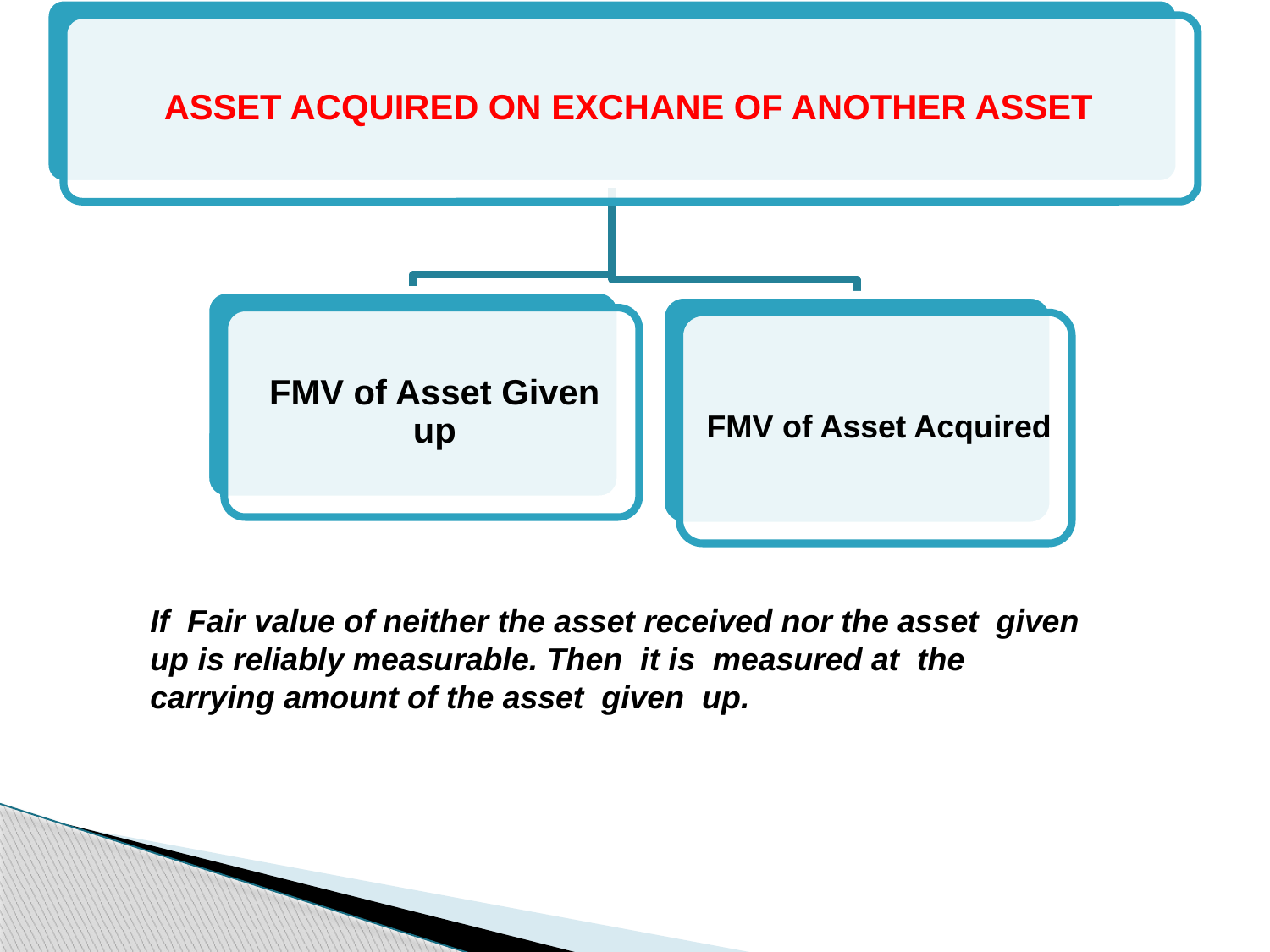

ASSET ACQUIRED ON EXCHANE OF ANOTHER ASSET
FMV of Asset Given up
FMV of Asset Acquired
If  Fair value of neither the asset received nor the asset  given up is reliably measurable. Then  it is  measured at  the carrying amount of the asset  given  up.